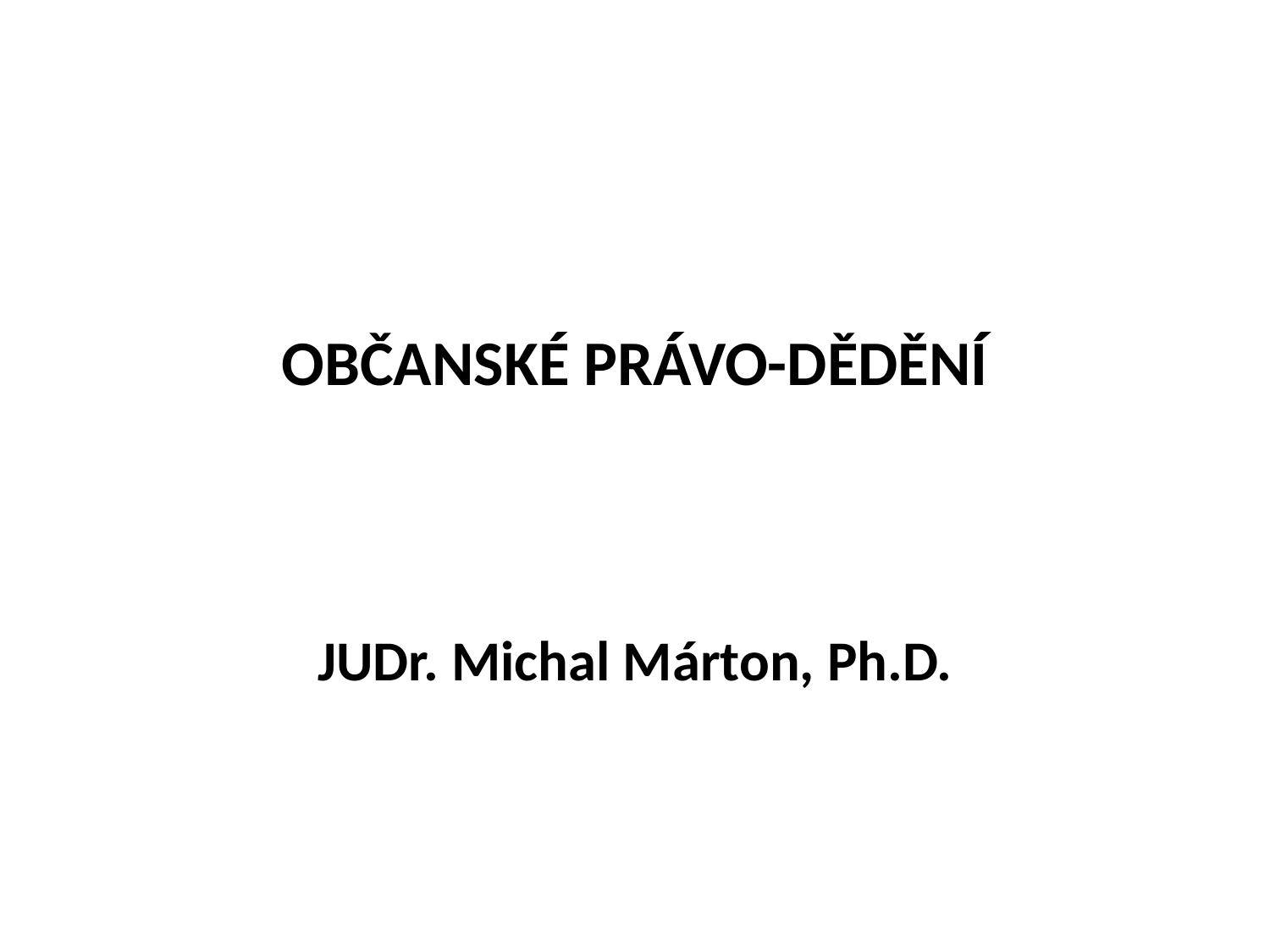

# OBČANSKÉ PRÁVO-DĚDĚNÍ

JUDr. Michal Márton, Ph.D.